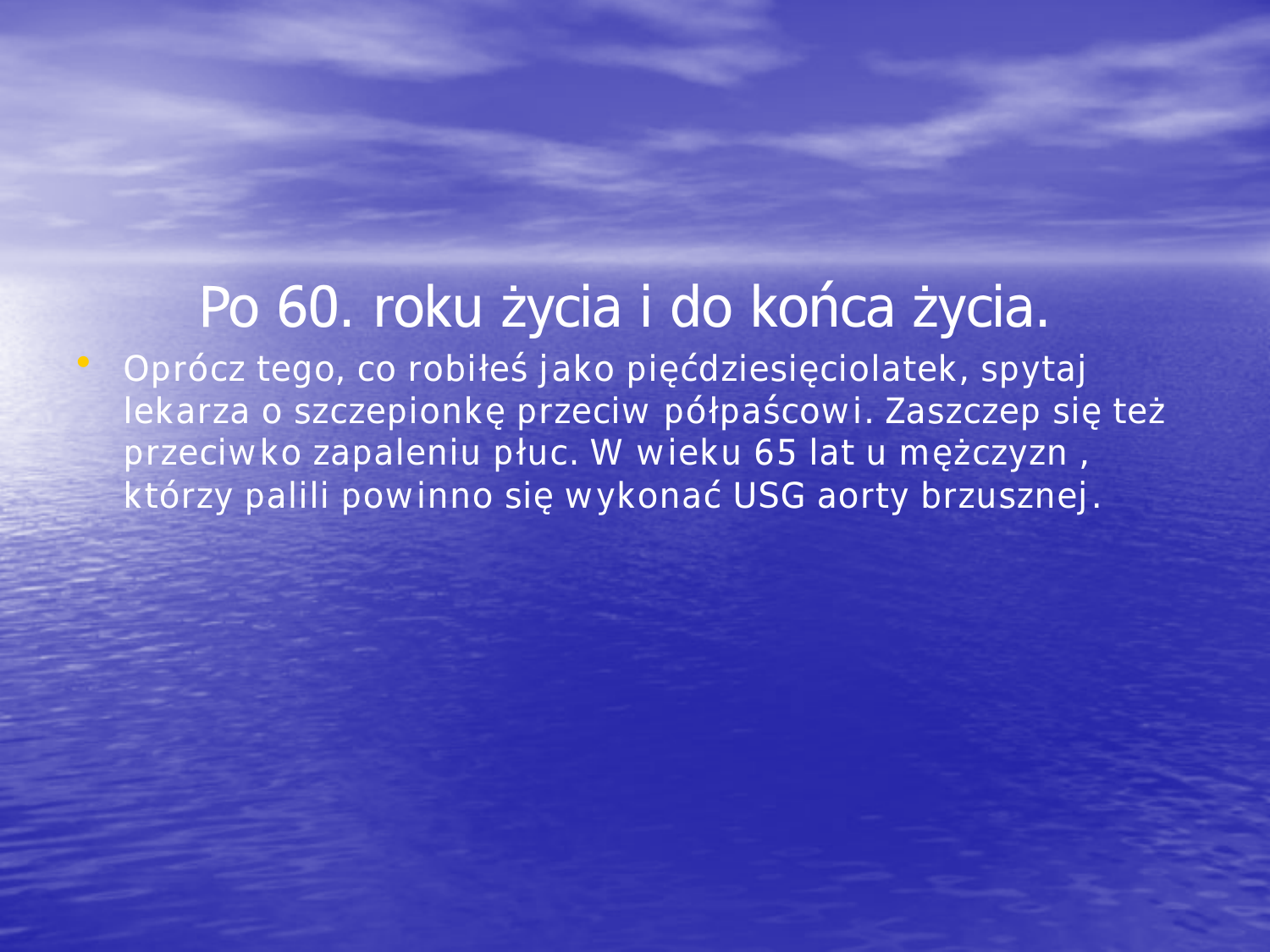

Po 60. roku życia i do końca życia.
Oprócz tego, co robiłeś jako pięćdziesięciolatek, spytaj lekarza o szczepionkę przeciw półpaścowi. Zaszczep się też przeciwko zapaleniu płuc. W wieku 65 lat u mężczyzn , którzy palili powinno się wykonać USG aorty brzusznej.